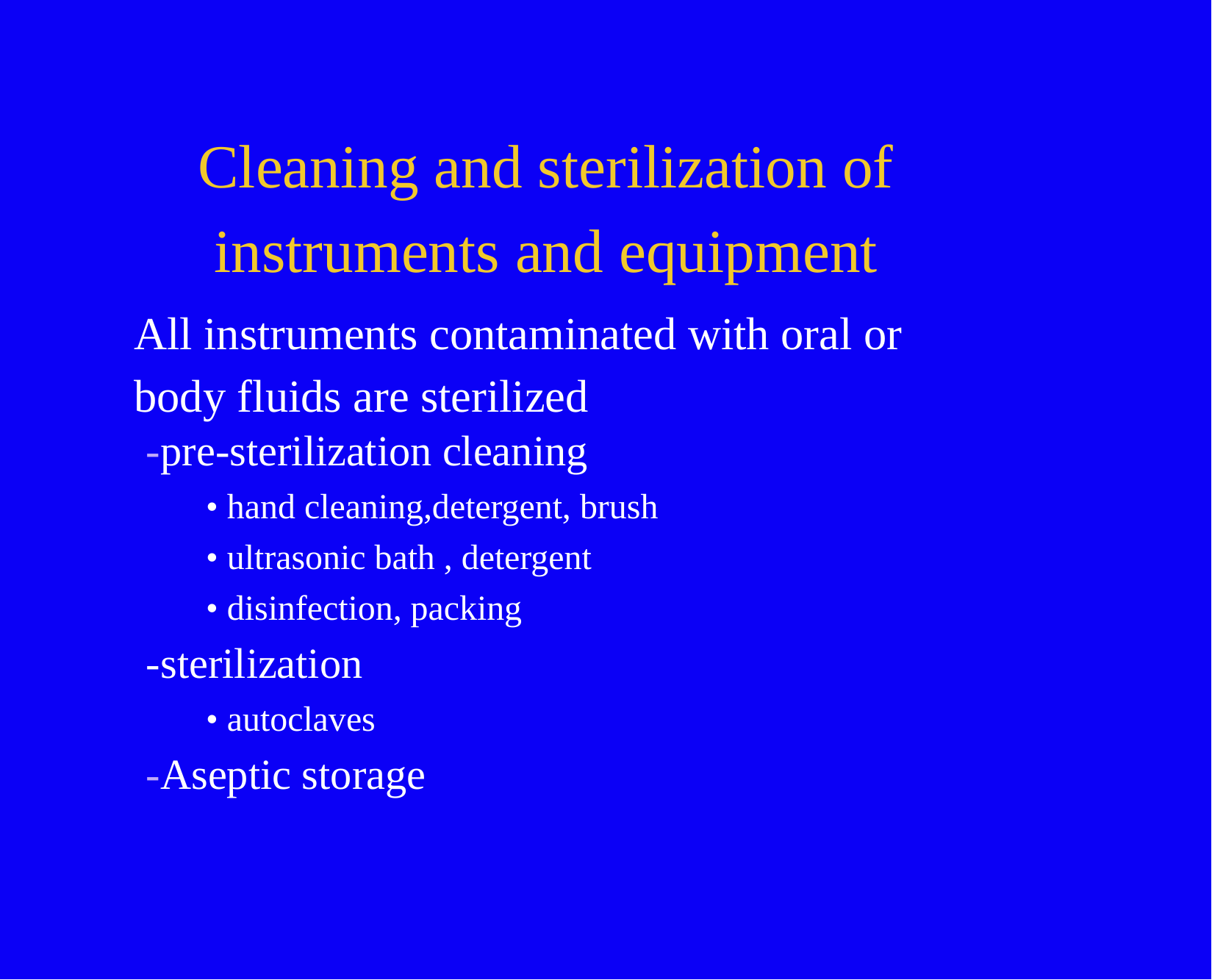

Cleaning and sterilization of instruments and equipment
All instruments contaminated with oral or body fluids are sterilized
-pre-sterilization cleaning
• hand cleaning,detergent, brush
• ultrasonic bath , detergent
• disinfection, packing
-sterilization
• autoclaves
-Aseptic storage